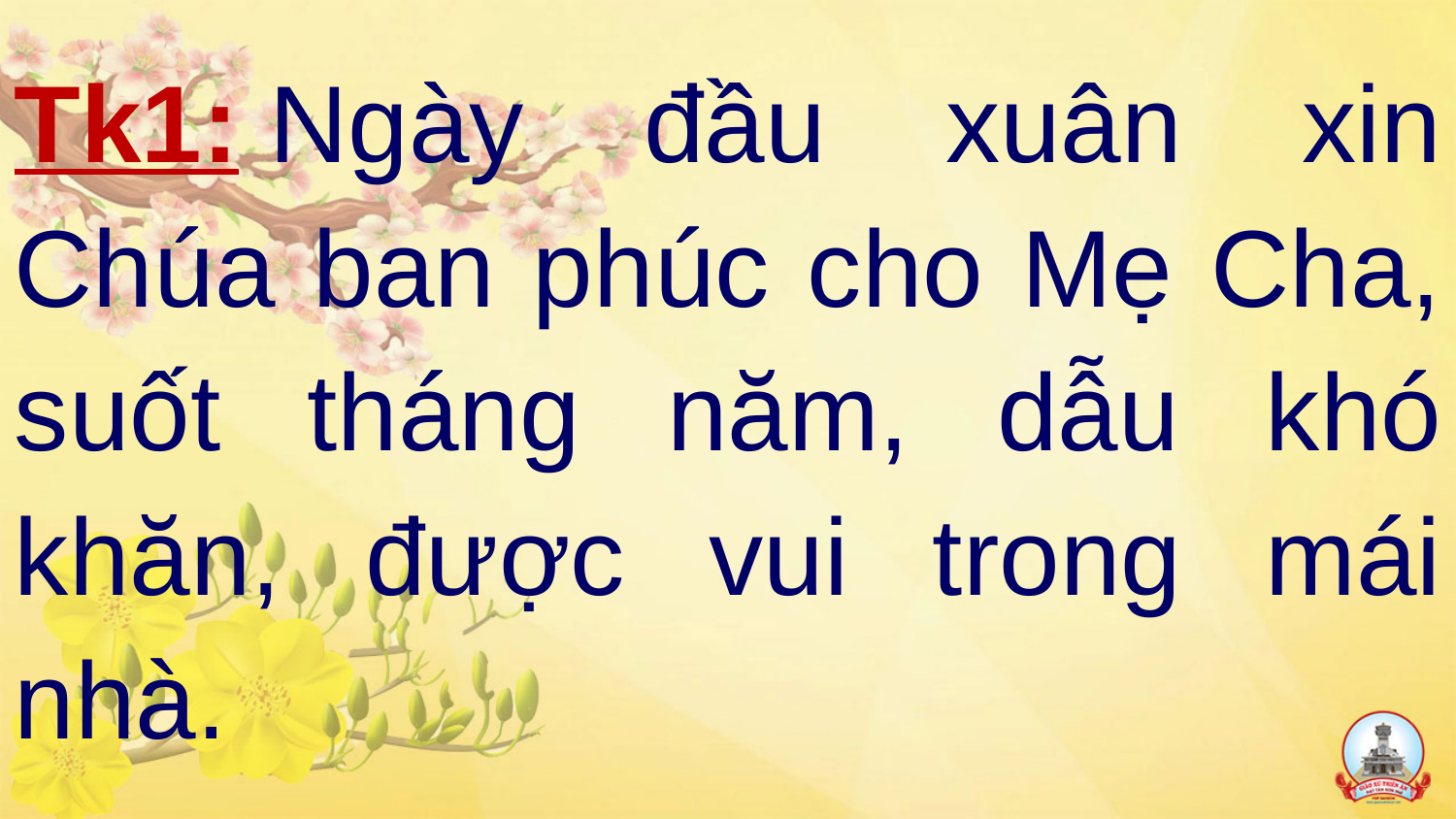

Tk1: Ngày đầu xuân xin Chúa ban phúc cho Mẹ Cha, suốt tháng năm, dẫu khó khăn, được vui trong mái nhà.